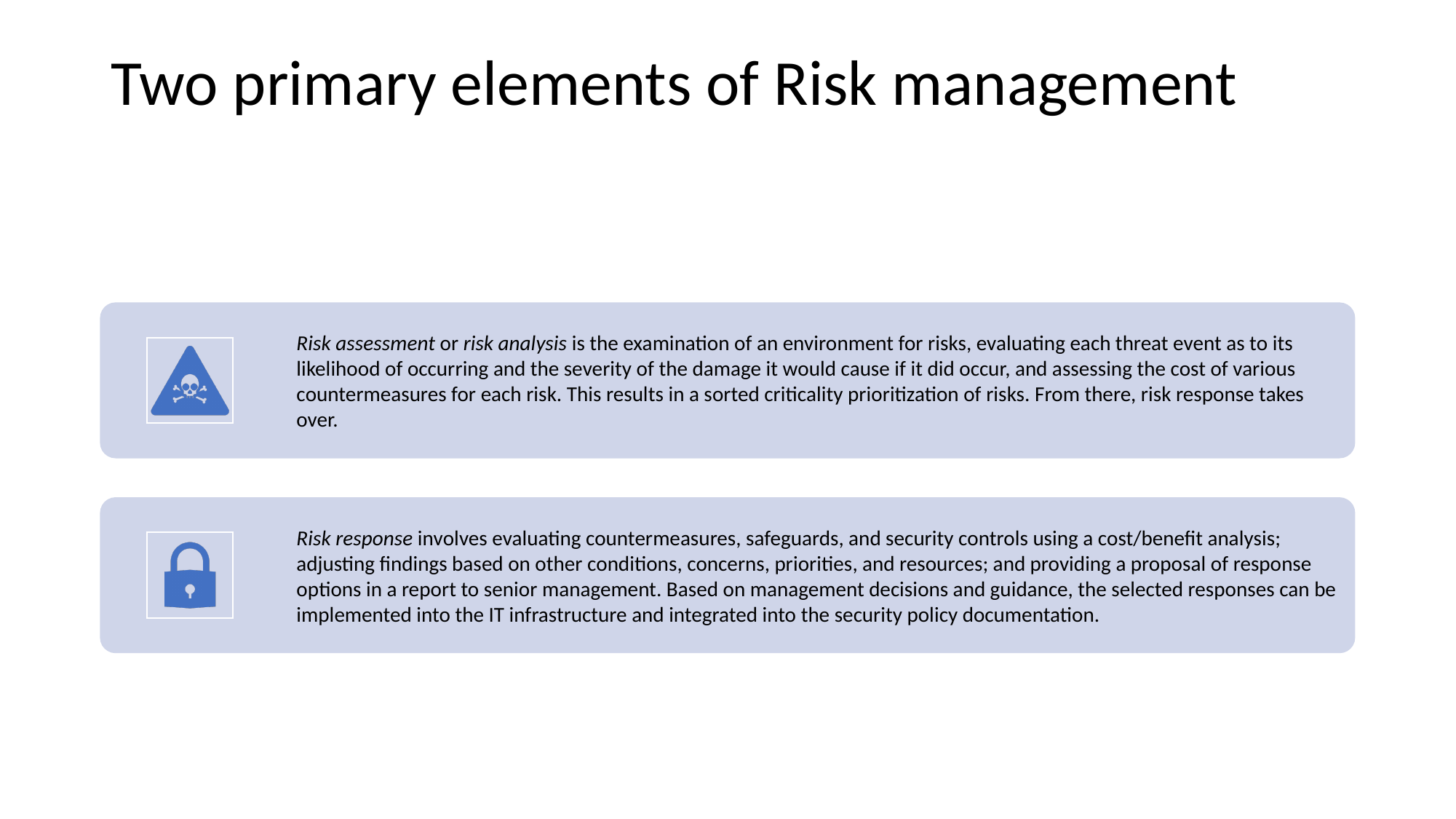

# Two primary elements of Risk management
Risk assessment or risk analysis is the examination of an environment for risks, evaluating each threat event as to its likelihood of occurring and the severity of the damage it would cause if it did occur, and assessing the cost of various countermeasures for each risk. This results in a sorted criticality prioritization of risks. From there, risk response takes over.
Risk response involves evaluating countermeasures, safeguards, and security controls using a cost/benefit analysis; adjusting findings based on other conditions, concerns, priorities, and resources; and providing a proposal of response options in a report to senior management. Based on management decisions and guidance, the selected responses can be implemented into the IT infrastructure and integrated into the security policy documentation.